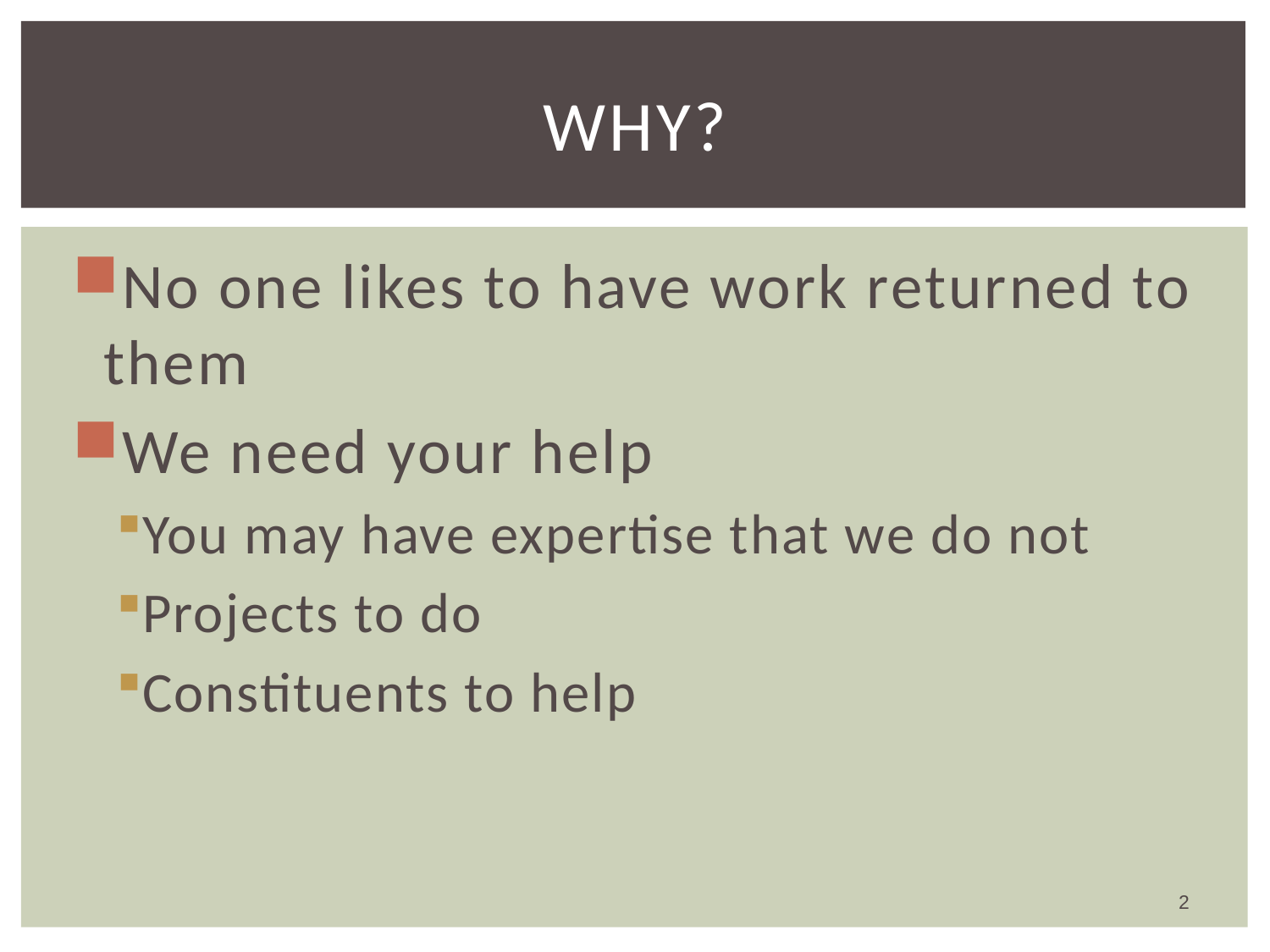

# Why?
No one likes to have work returned to them
We need your help
You may have expertise that we do not
Projects to do
Constituents to help
2